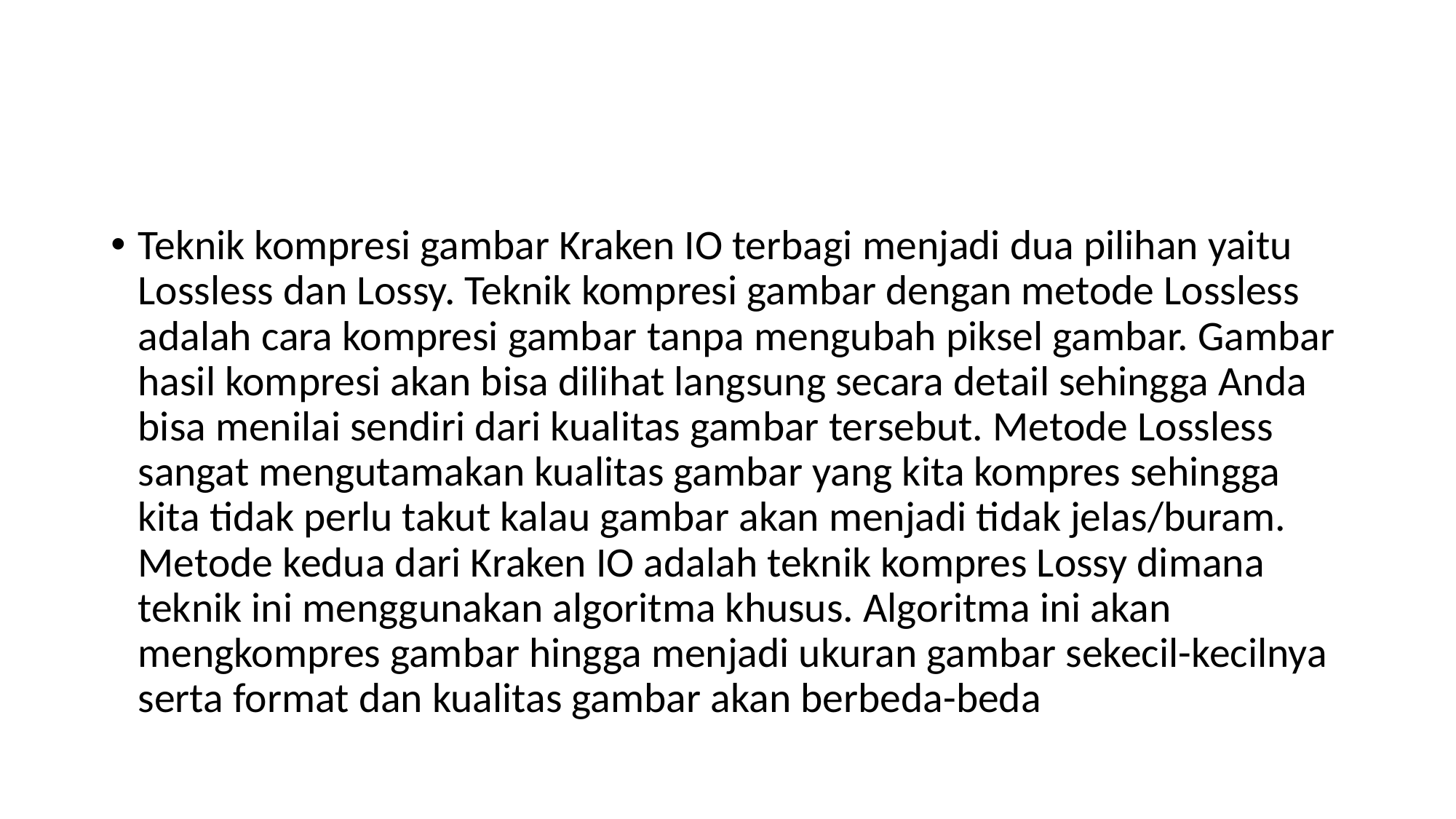

#
Teknik kompresi gambar Kraken IO terbagi menjadi dua pilihan yaitu Lossless dan Lossy. Teknik kompresi gambar dengan metode Lossless adalah cara kompresi gambar tanpa mengubah piksel gambar. Gambar hasil kompresi akan bisa dilihat langsung secara detail sehingga Anda bisa menilai sendiri dari kualitas gambar tersebut. Metode Lossless sangat mengutamakan kualitas gambar yang kita kompres sehingga kita tidak perlu takut kalau gambar akan menjadi tidak jelas/buram. Metode kedua dari Kraken IO adalah teknik kompres Lossy dimana teknik ini menggunakan algoritma khusus. Algoritma ini akan mengkompres gambar hingga menjadi ukuran gambar sekecil-kecilnya serta format dan kualitas gambar akan berbeda-beda